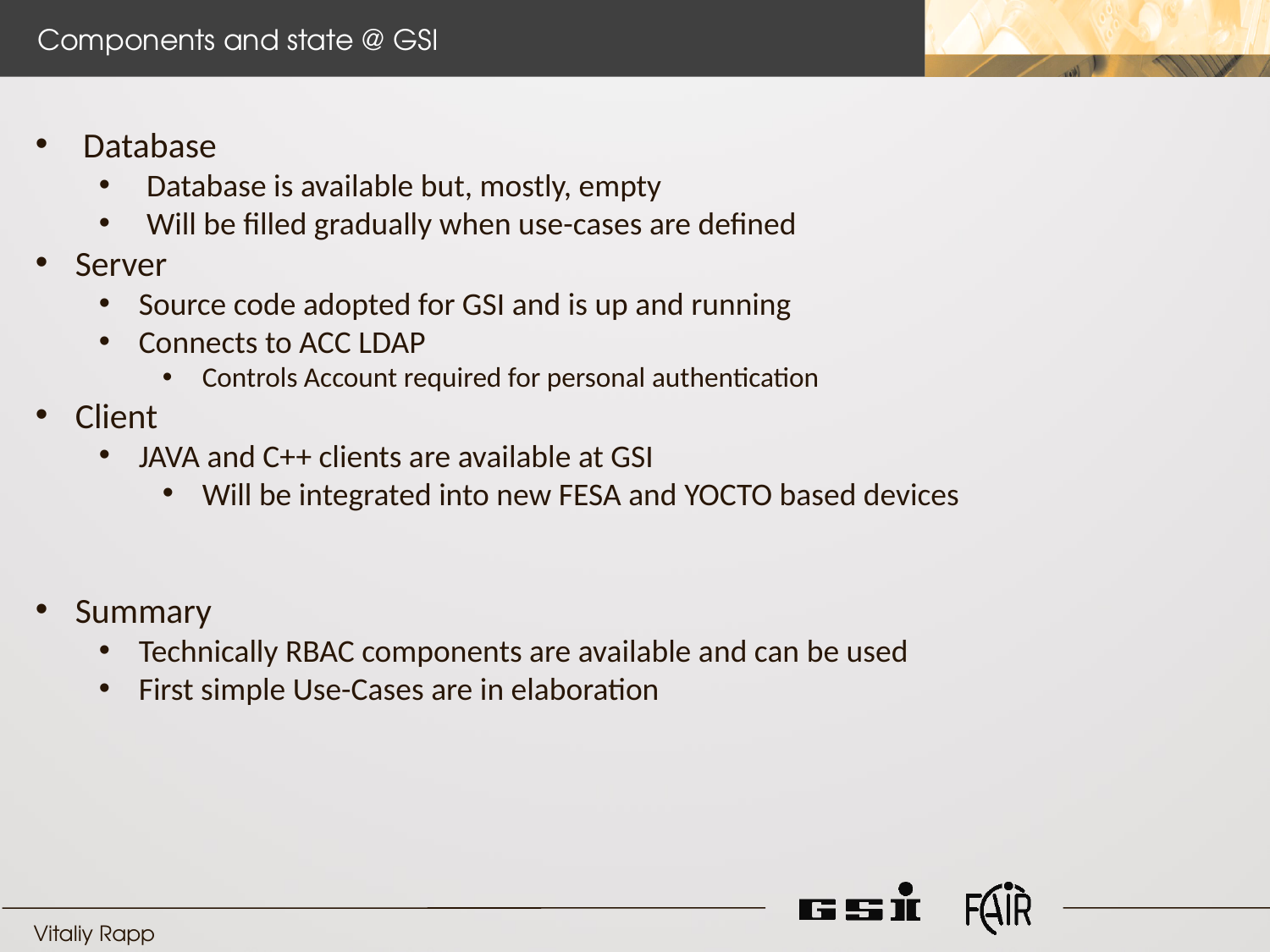

Components and state @ GSI
Database
Database is available but, mostly, empty
Will be filled gradually when use-cases are defined
Server
Source code adopted for GSI and is up and running
Connects to ACC LDAP
Controls Account required for personal authentication
Client
JAVA and C++ clients are available at GSI
Will be integrated into new FESA and YOCTO based devices

Summary
Technically RBAC components are available and can be used
First simple Use-Cases are in elaboration